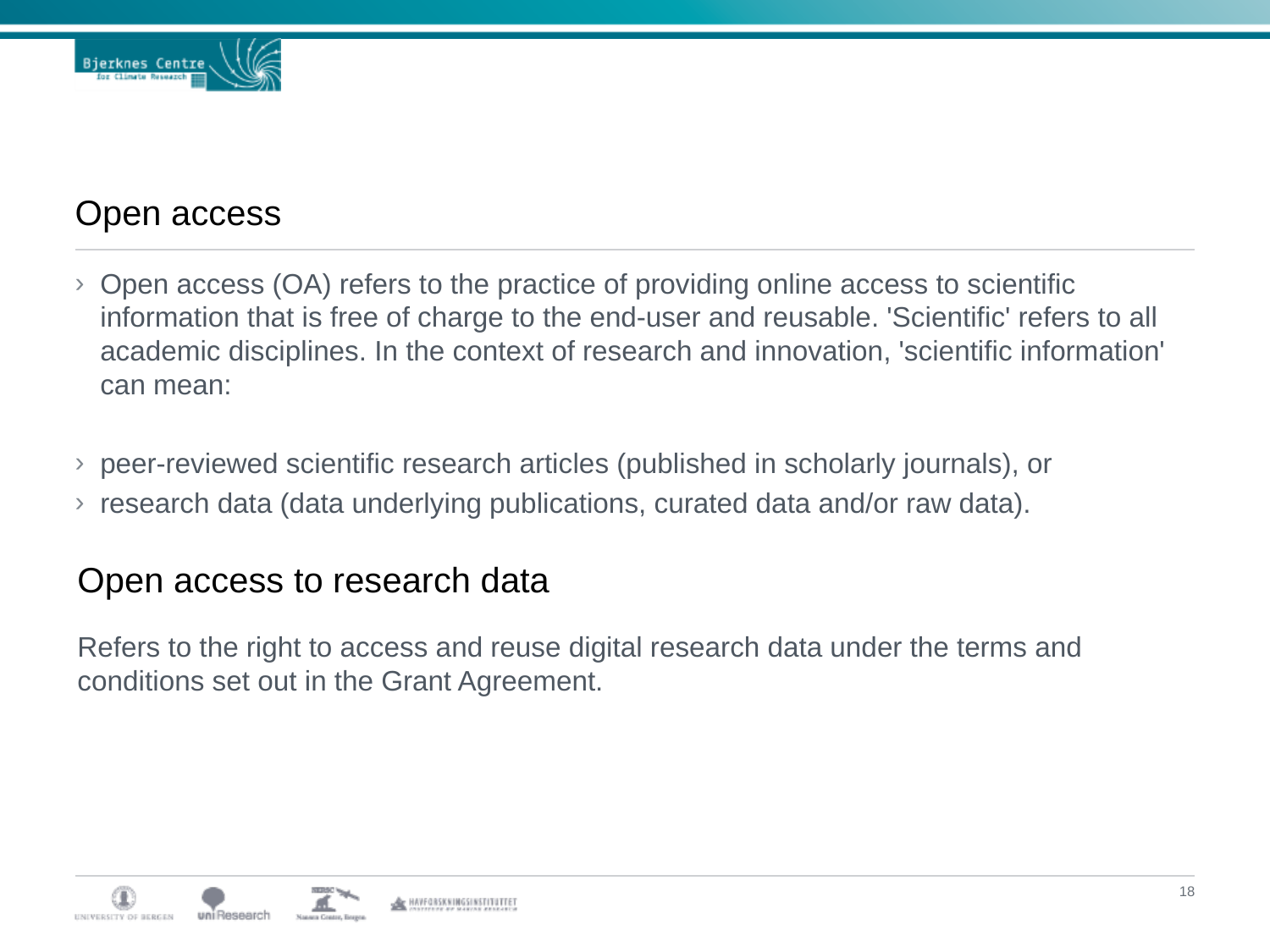

# Open access
Open access (OA) refers to the practice of providing online access to scientific information that is free of charge to the end-user and reusable. 'Scientific' refers to all academic disciplines. In the context of research and innovation, 'scientific information' can mean:

peer-reviewed scientific research articles (published in scholarly journals), or
research data (data underlying publications, curated data and/or raw data).

Open access to research data
Refers to the right to access and reuse digital research data under the terms and conditions set out in the Grant Agreement.

18